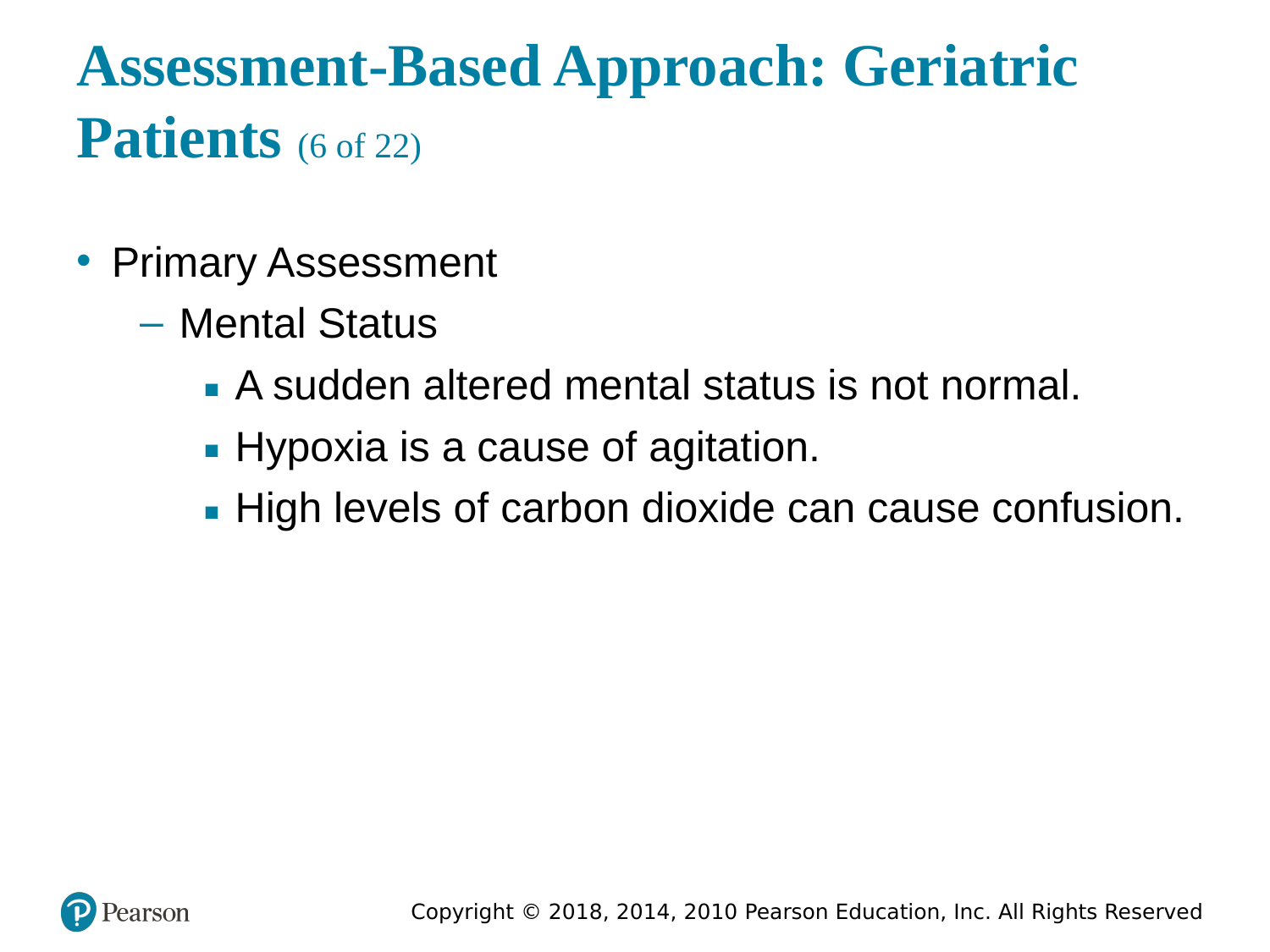

# Assessment-Based Approach: Geriatric Patients (6 of 22)
Primary Assessment
Mental Status
A sudden altered mental status is not normal.
Hypoxia is a cause of agitation.
High levels of carbon dioxide can cause confusion.